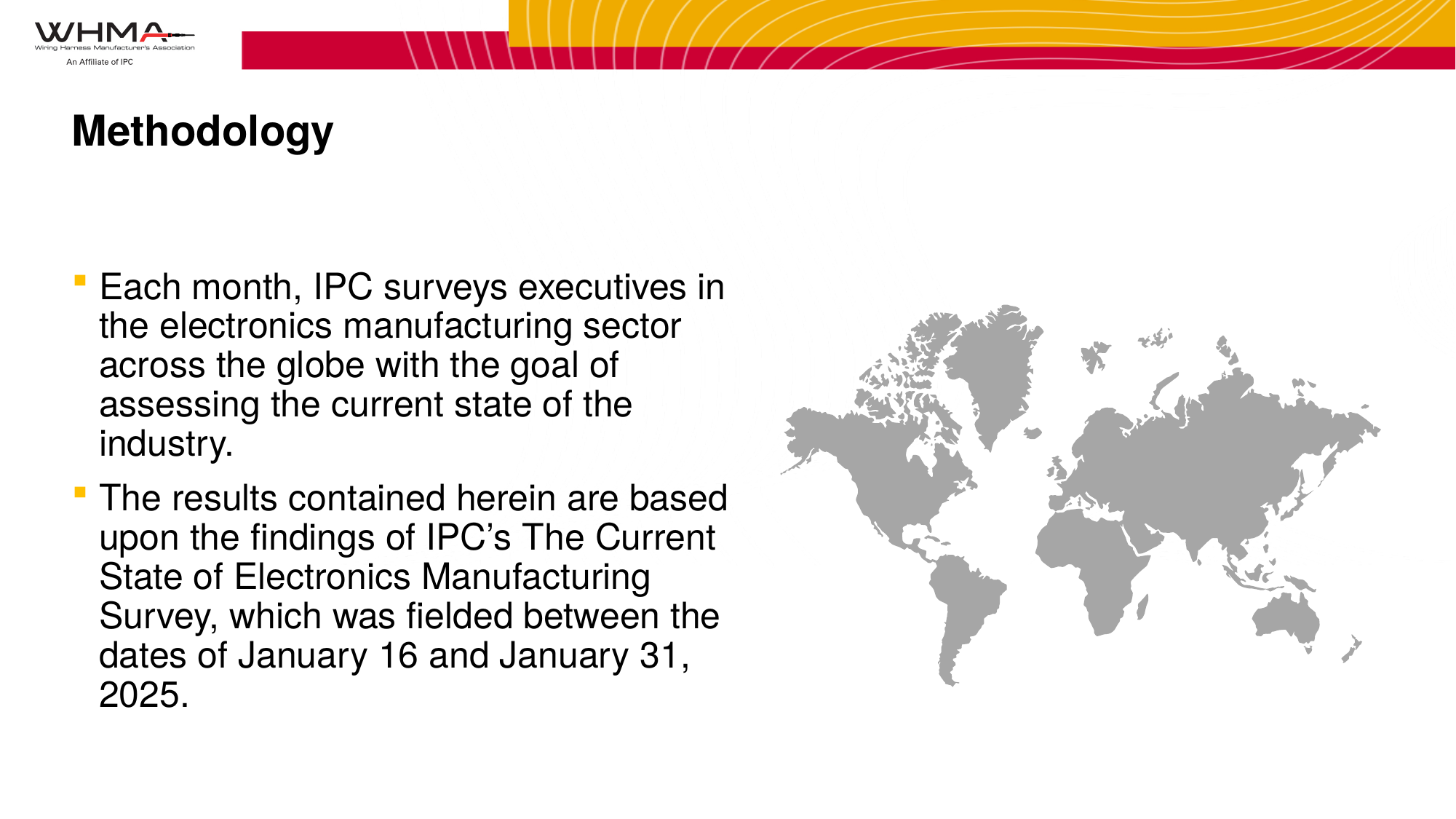

Methodology
Each month, IPC surveys executives in the electronics manufacturing sector across the globe with the goal of assessing the current state of the industry.
The results contained herein are based upon the findings of IPC’s The Current State of Electronics Manufacturing Survey, which was fielded between the dates of January 16 and January 31, 2025.

9